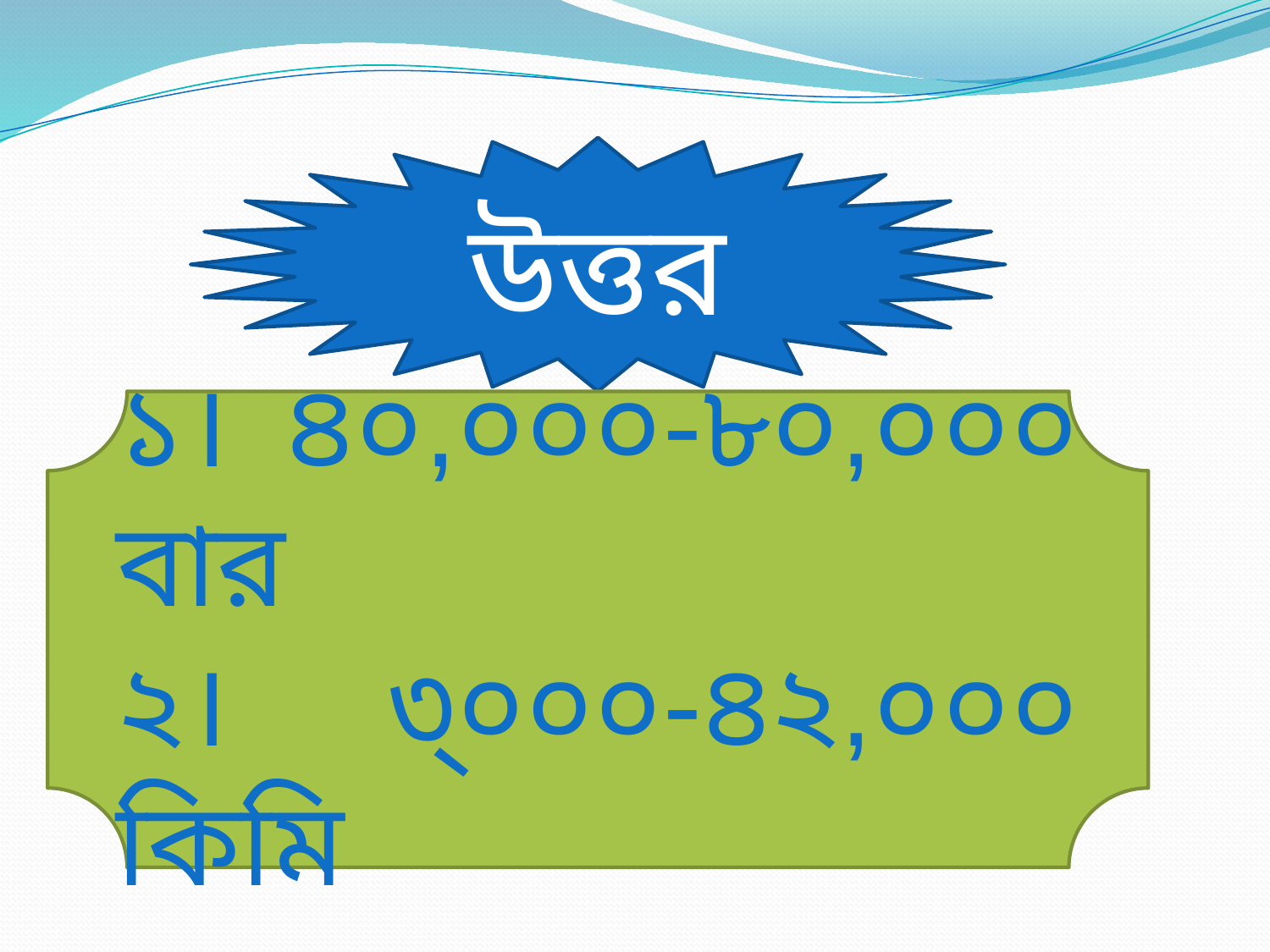

উত্তর
১। ৪০,০০০-৮০,‌০০০ বার
২। ৩্‌০০০-৪২,০০০ কিমি